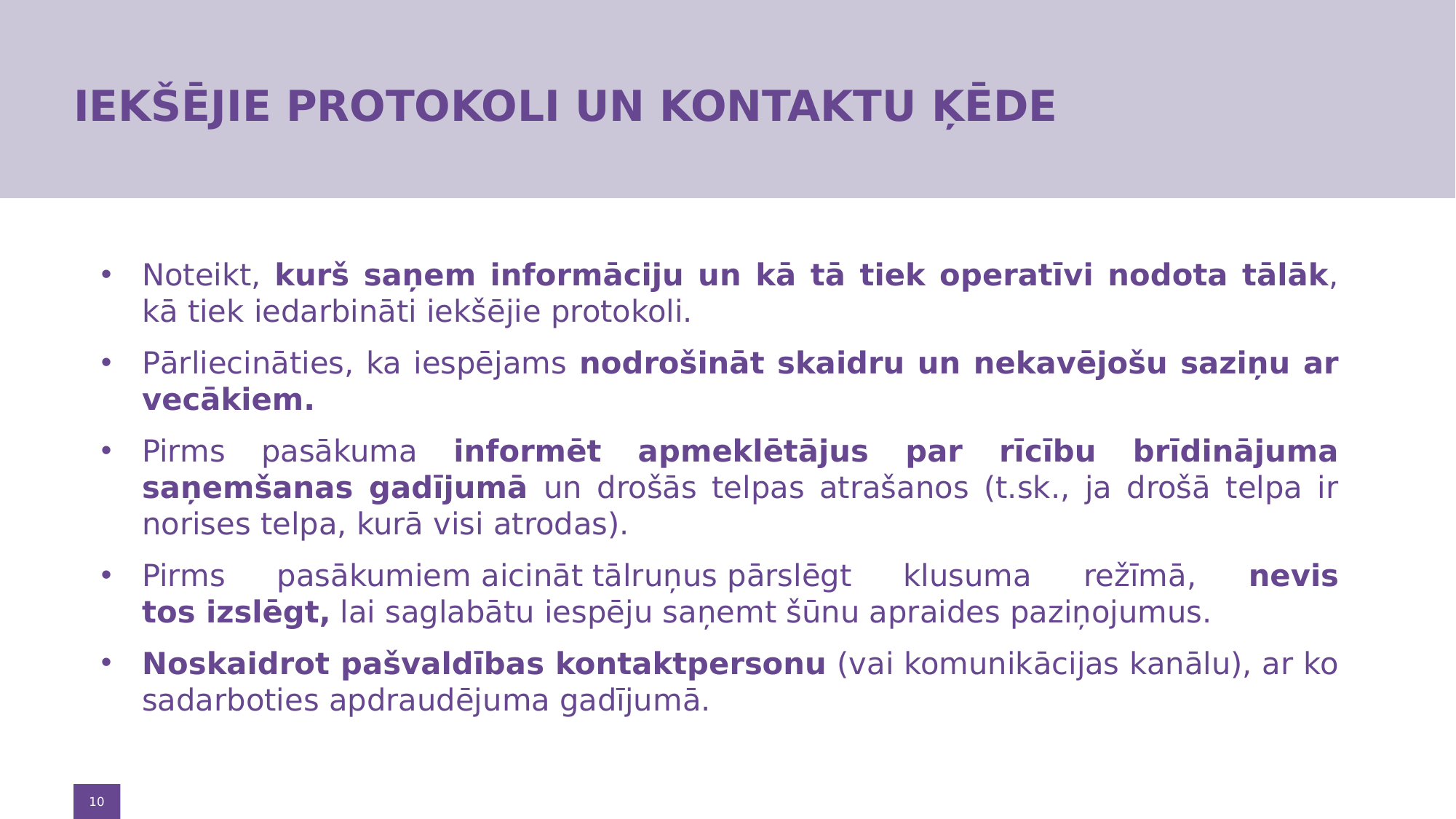

# IEKŠĒJIE PROTOKOLI UN KONTAKTU ĶĒDE
Noteikt, kurš saņem informāciju un kā tā tiek operatīvi nodota tālāk, kā tiek iedarbināti iekšējie protokoli.
Pārliecināties, ka iespējams nodrošināt skaidru un nekavējošu saziņu ar vecākiem.
Pirms pasākuma informēt apmeklētājus par rīcību brīdinājuma saņemšanas gadījumā un drošās telpas atrašanos (t.sk., ja drošā telpa ir norises telpa, kurā visi atrodas).
Pirms pasākumiem aicināt tālruņus pārslēgt klusuma režīmā, nevis tos izslēgt, lai saglabātu iespēju saņemt šūnu apraides paziņojumus.
Noskaidrot pašvaldības kontaktpersonu (vai komunikācijas kanālu), ar ko sadarboties apdraudējuma gadījumā.
10